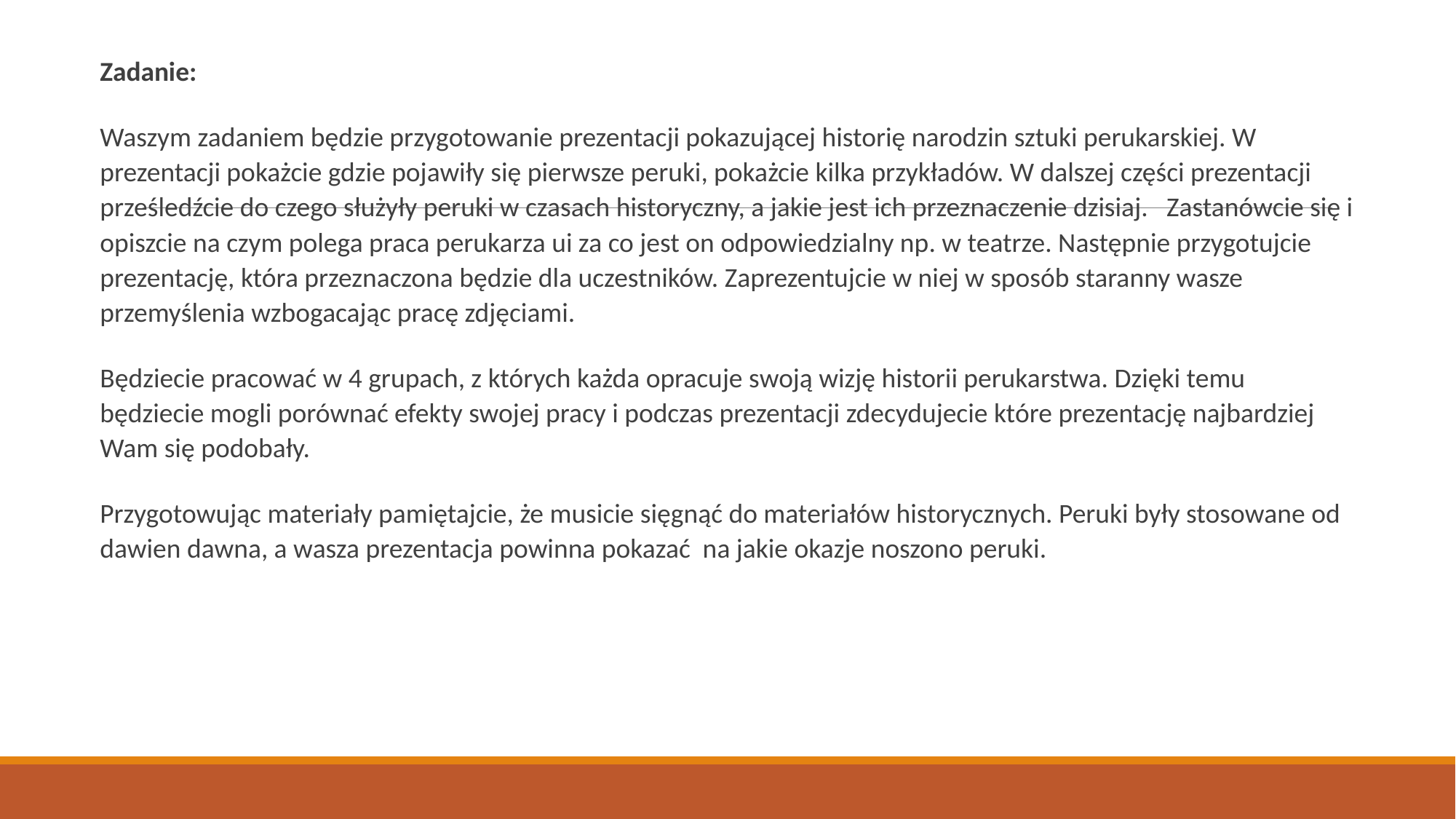

Zadanie:
Waszym zadaniem będzie przygotowanie prezentacji pokazującej historię narodzin sztuki perukarskiej. W prezentacji pokażcie gdzie pojawiły się pierwsze peruki, pokażcie kilka przykładów. W dalszej części prezentacji prześledźcie do czego służyły peruki w czasach historyczny, a jakie jest ich przeznaczenie dzisiaj.   Zastanówcie się i opiszcie na czym polega praca perukarza ui za co jest on odpowiedzialny np. w teatrze. Następnie przygotujcie prezentację, która przeznaczona będzie dla uczestników. Zaprezentujcie w niej w sposób staranny wasze przemyślenia wzbogacając pracę zdjęciami.
Będziecie pracować w 4 grupach, z których każda opracuje swoją wizję historii perukarstwa. Dzięki temu będziecie mogli porównać efekty swojej pracy i podczas prezentacji zdecydujecie które prezentację najbardziej Wam się podobały.
Przygotowując materiały pamiętajcie, że musicie sięgnąć do materiałów historycznych. Peruki były stosowane od dawien dawna, a wasza prezentacja powinna pokazać  na jakie okazje noszono peruki.